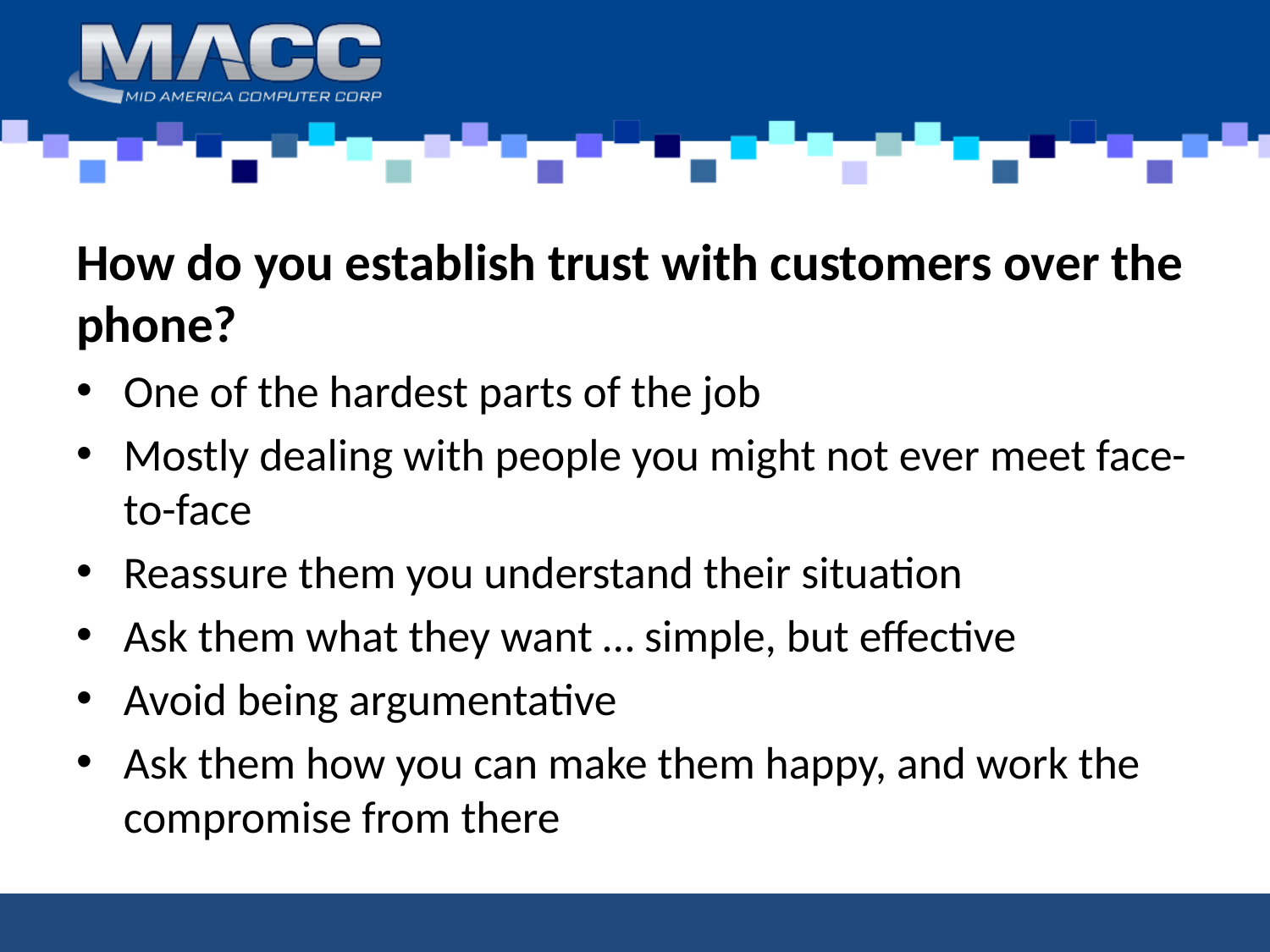

How do you establish trust with customers over the phone?
One of the hardest parts of the job
Mostly dealing with people you might not ever meet face-to-face
Reassure them you understand their situation
Ask them what they want … simple, but effective
Avoid being argumentative
Ask them how you can make them happy, and work the compromise from there